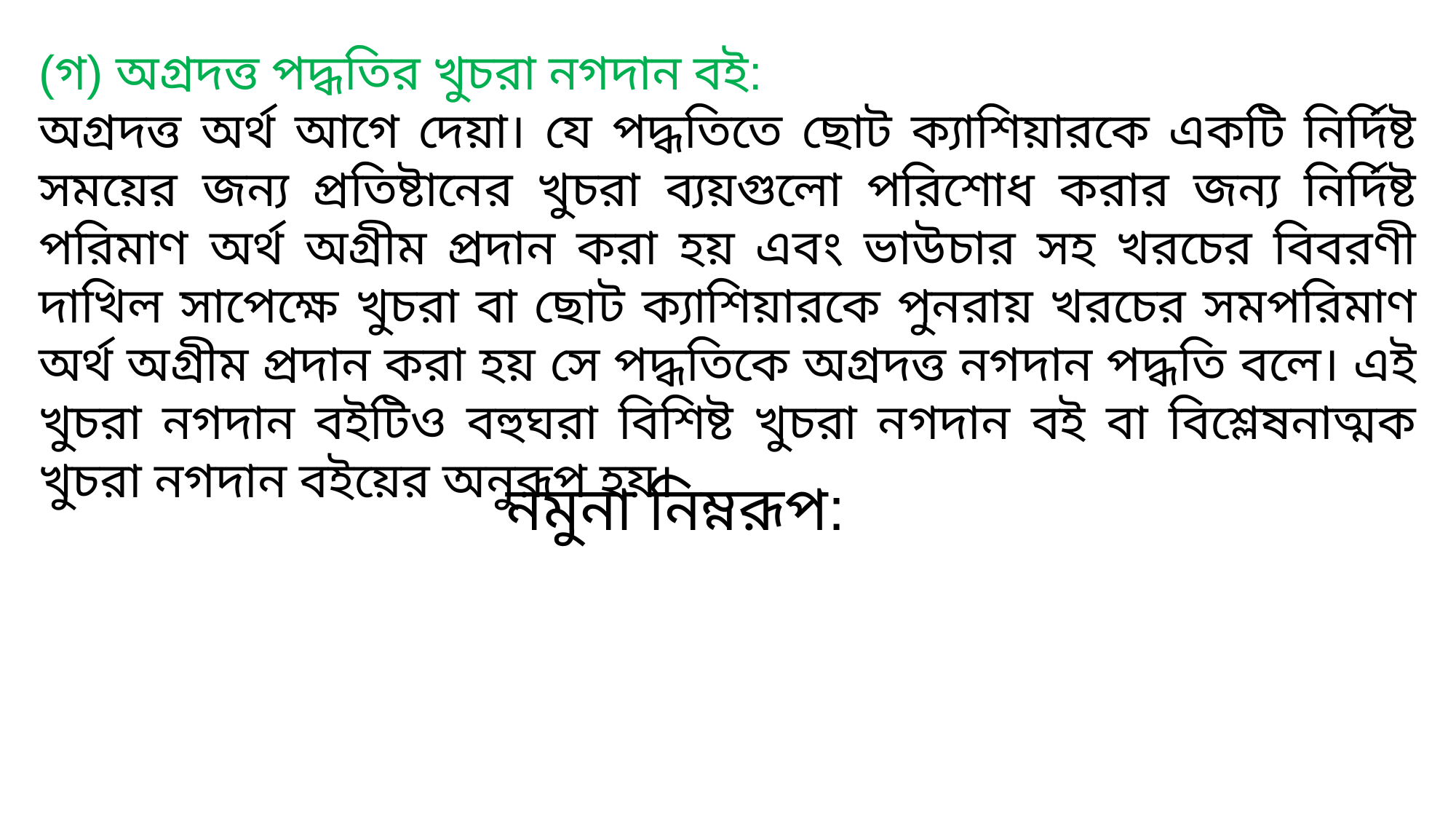

(গ) অগ্রদত্ত পদ্ধতির খুচরা নগদান বই:
অগ্রদত্ত অর্থ আগে দেয়া। যে পদ্ধতিতে ছোট ক্যাশিয়ারকে একটি নির্দিষ্ট সময়ের জন্য প্রতিষ্টানের খুচরা ব্যয়গুলো পরিশোধ করার জন্য নির্দিষ্ট পরিমাণ অর্থ অগ্রীম প্রদান করা হয় এবং ভাউচার সহ খরচের বিবরণী দাখিল সাপেক্ষে খুচরা বা ছোট ক্যাশিয়ারকে পুনরায় খরচের সমপরিমাণ অর্থ অগ্রীম প্রদান করা হয় সে পদ্ধতিকে অগ্রদত্ত নগদান পদ্ধতি বলে। এই খুচরা নগদান বইটিও বহুঘরা বিশিষ্ট খুচরা নগদান বই বা বিশ্লেষনাত্মক খুচরা নগদান বইয়ের অনুরূপ হয়।
নমুনা নিম্নরূপ: